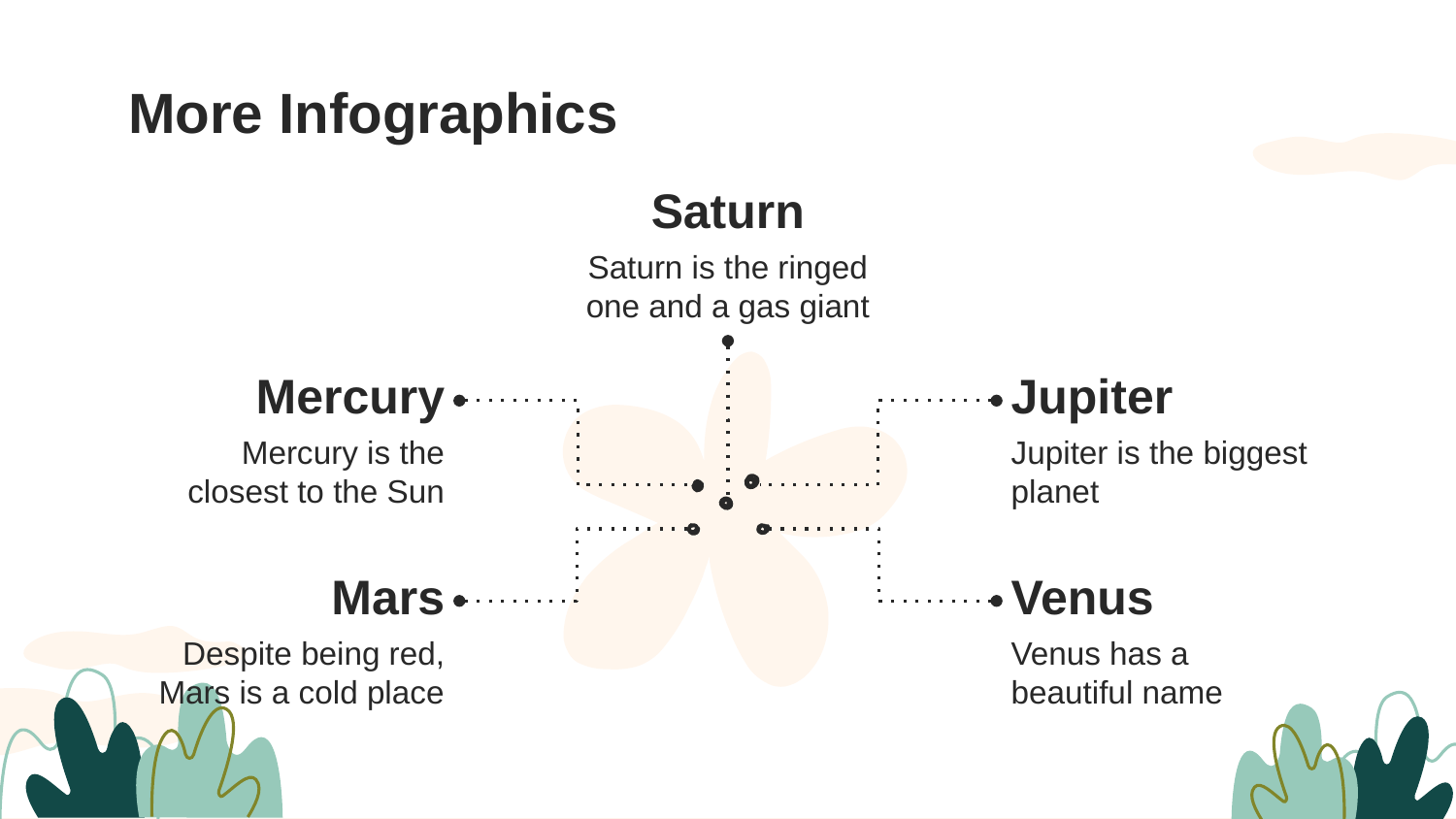

# More Infographics
Saturn
Saturn is the ringed one and a gas giant

Mercury
Jupiter
Mercury is the closest to the Sun
Jupiter is the biggest planet
Mars
Venus
Despite being red, Mars is a cold place
Venus has a beautiful name